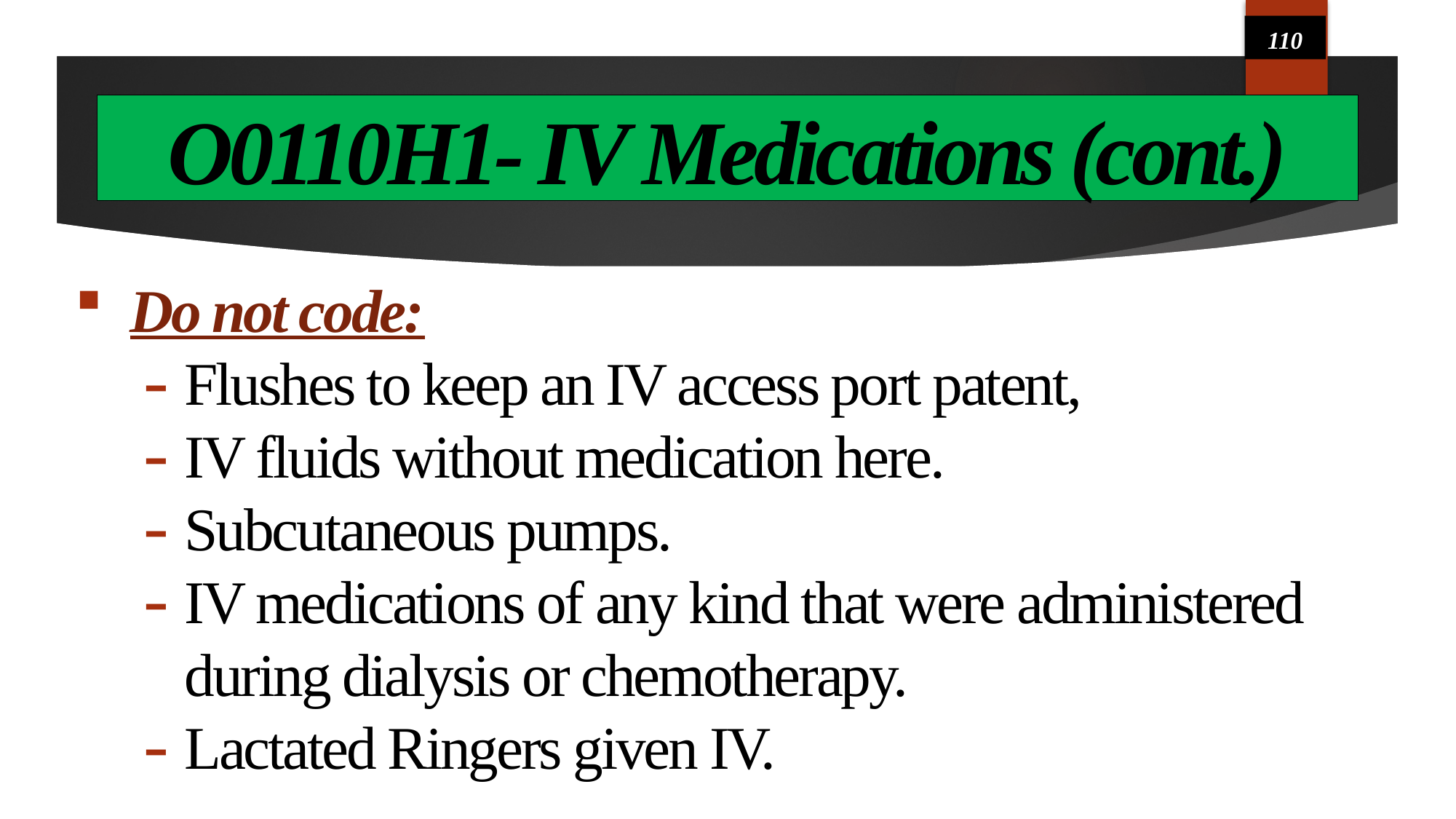

110
# O0110H1- IV Medications (cont.)
Do not code:
Flushes to keep an IV access port patent,
IV fluids without medication here.
Subcutaneous pumps.
IV medications of any kind that were administered during dialysis or chemotherapy.
Lactated Ringers given IV.